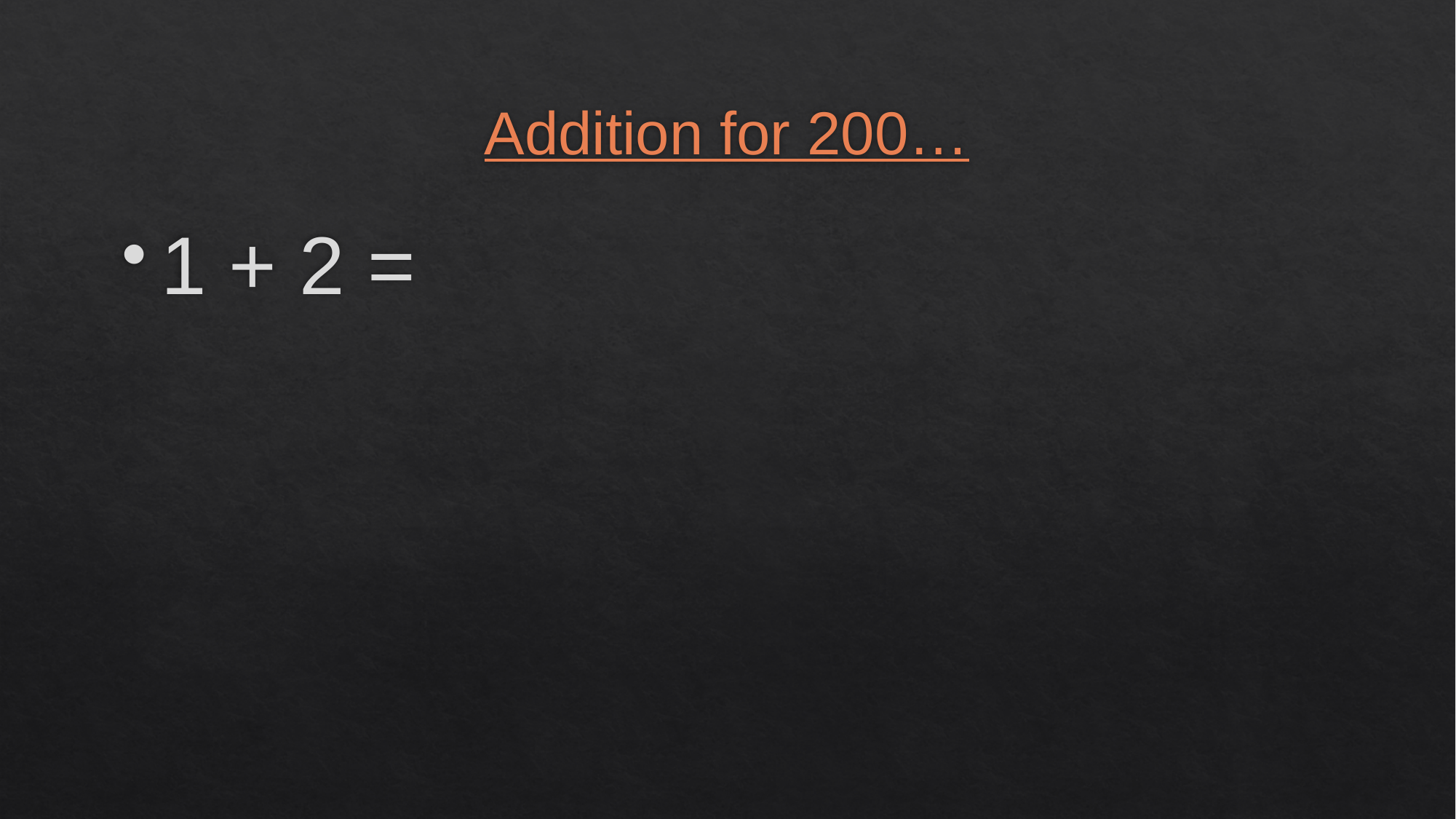

# Addition for 200…
1 + 2 =